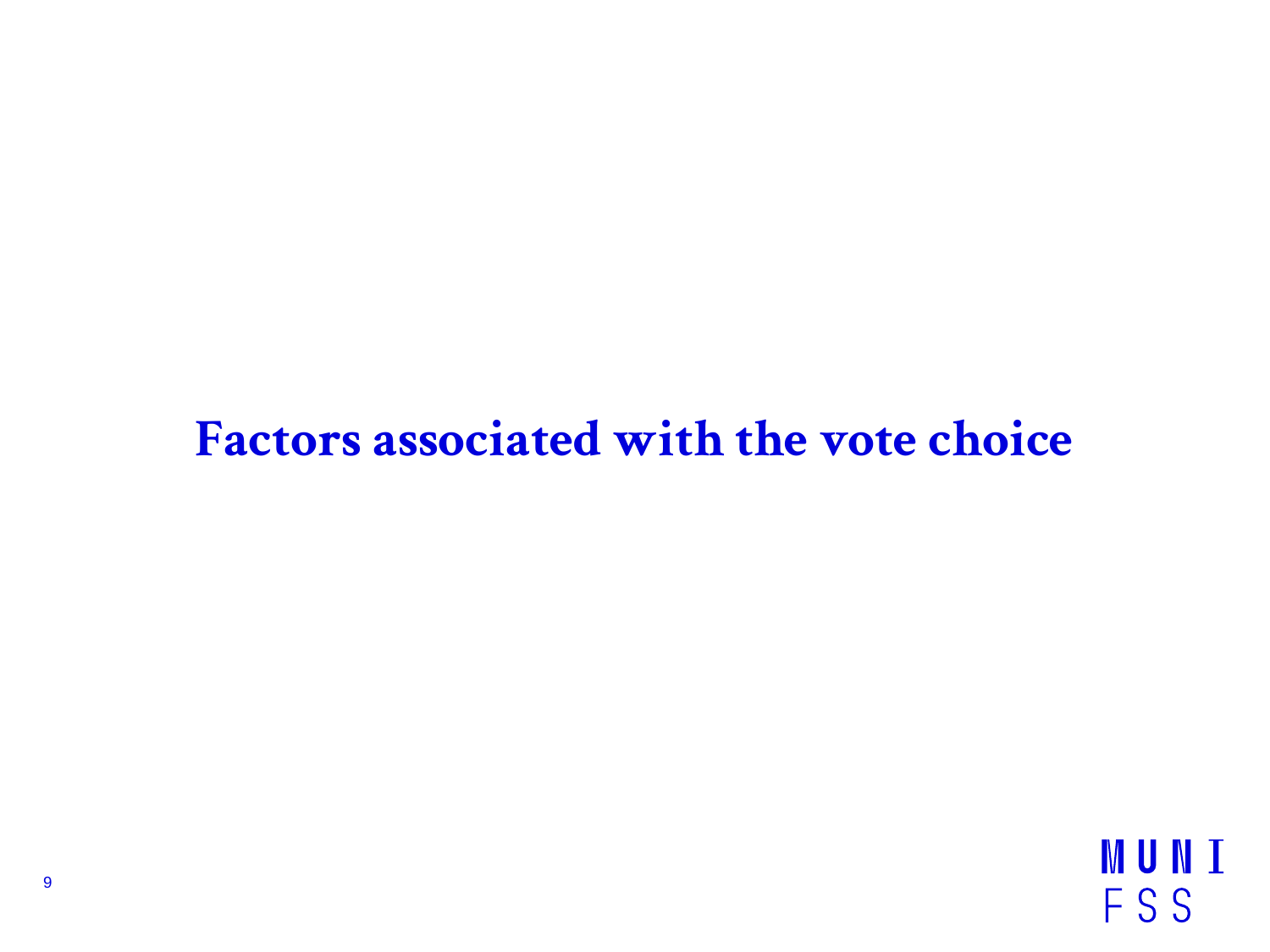

# Factors associated with the vote choice
9